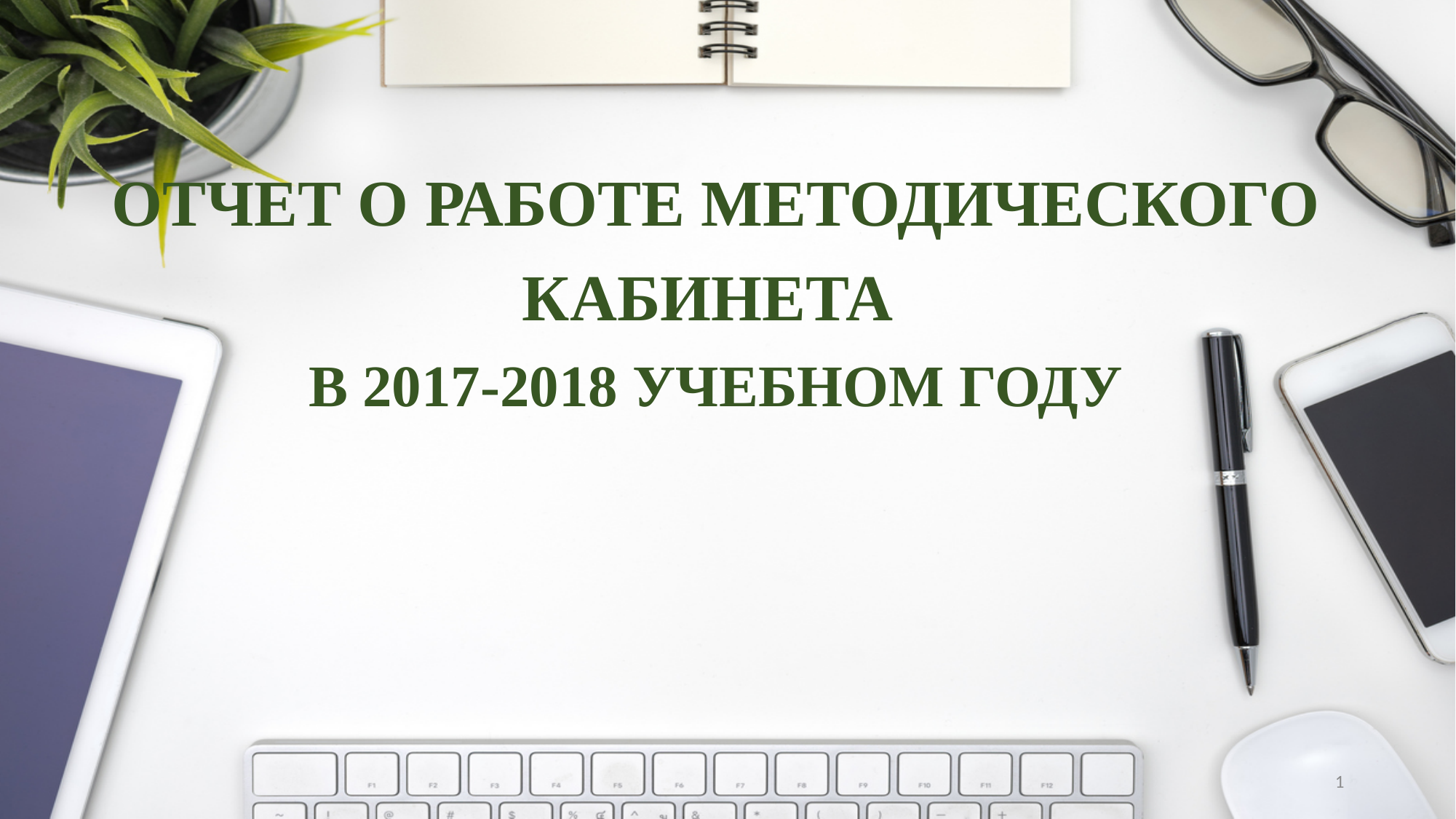

ОТЧЕТ О РАБОТЕ МЕТОДИЧЕСКОГО КАБИНЕТА
В 2017-2018 УЧЕБНОМ ГОДУ
1